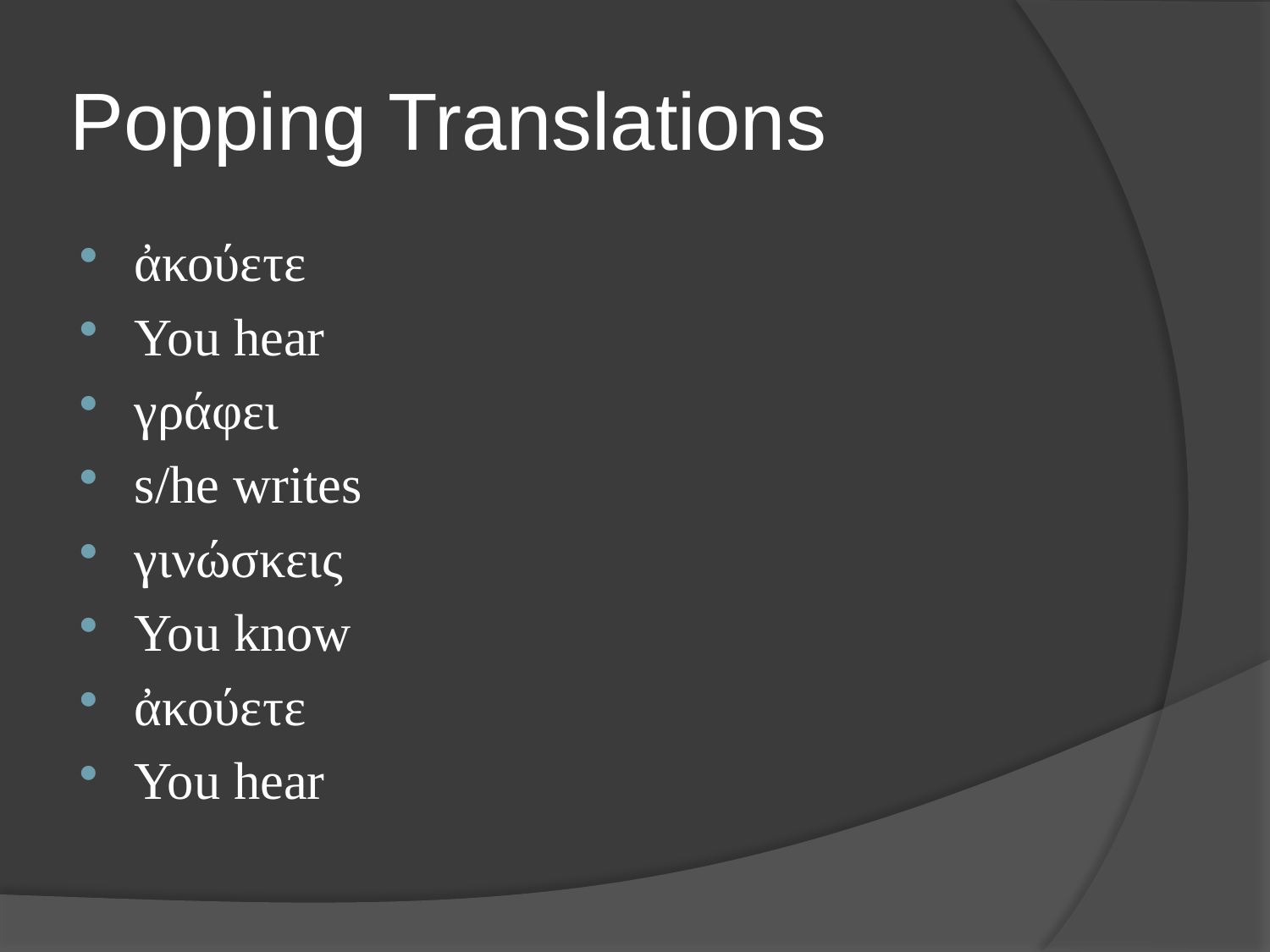

# Popping Translations
ἀκούετε
You hear
γράφει
s/he writes
γινώσκεις
You know
ἀκούετε
You hear